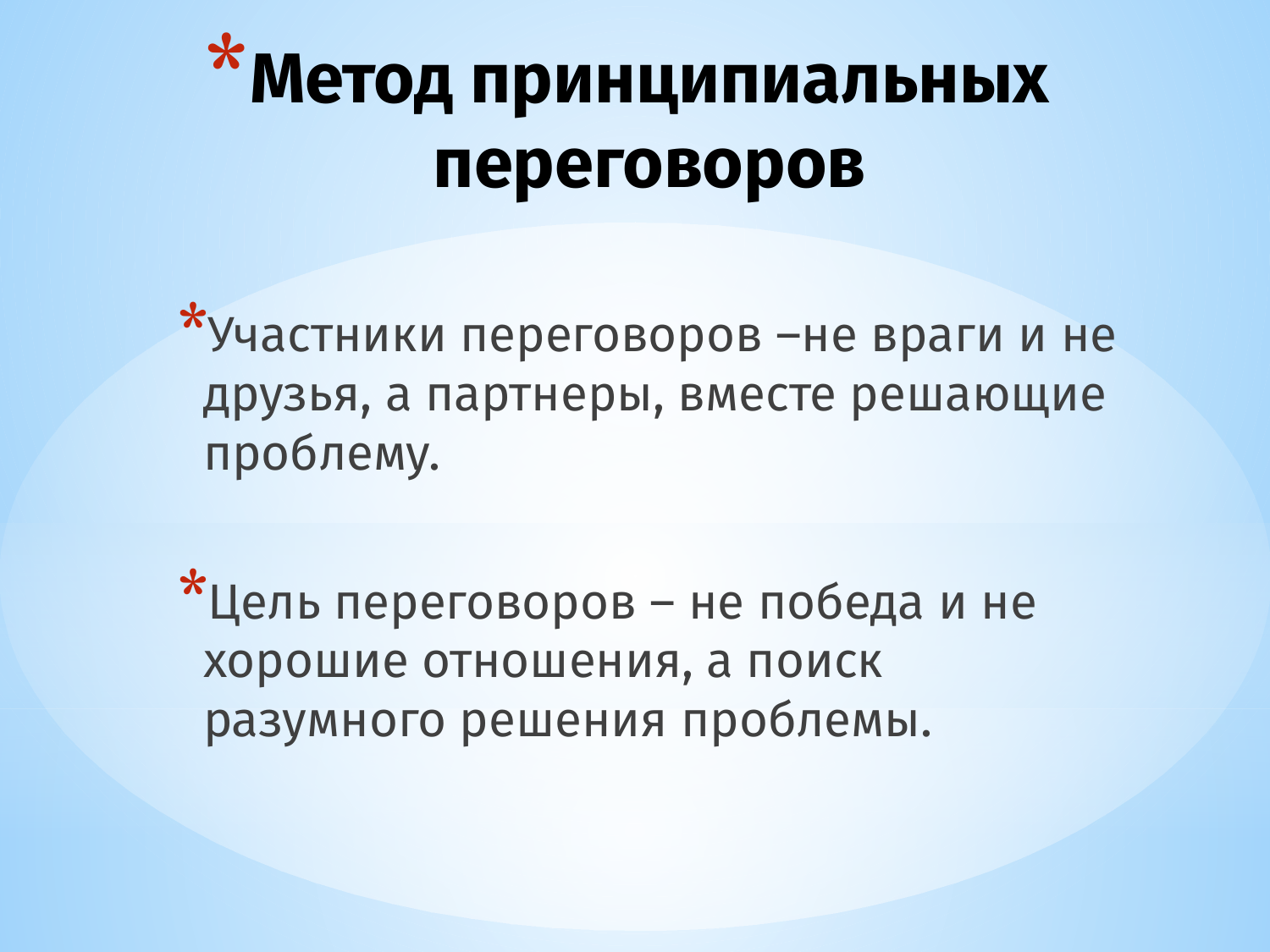

# Метод принципиальных переговоров
Участники переговоров –не враги и не друзья, а партнеры, вместе решающие проблему.

Цель переговоров – не победа и не хорошие отношения, а поиск разумного решения проблемы.